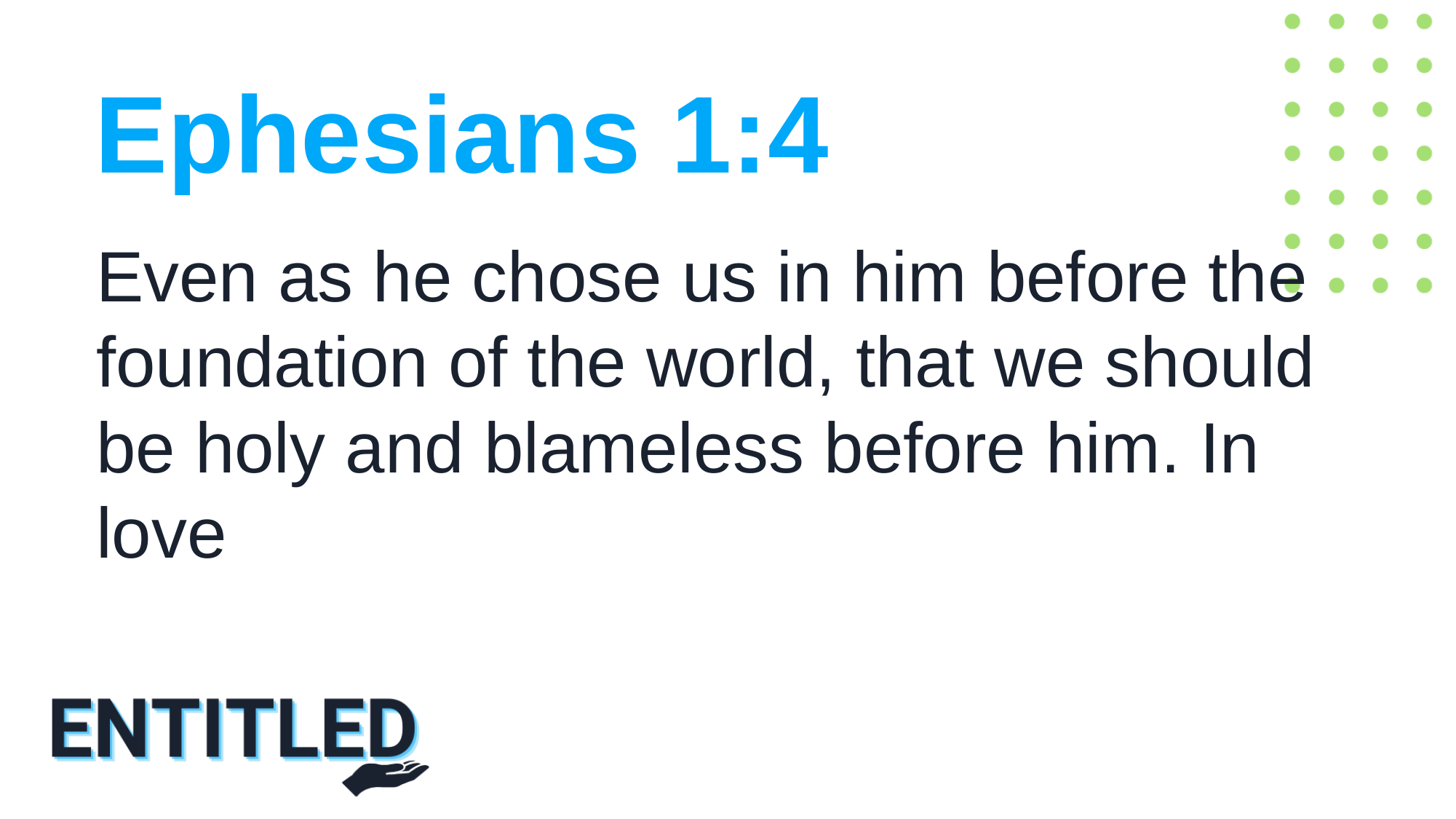

Ephesians 1:4
Even as he chose us in him before the foundation of the world, that we should be holy and blameless before him. In love